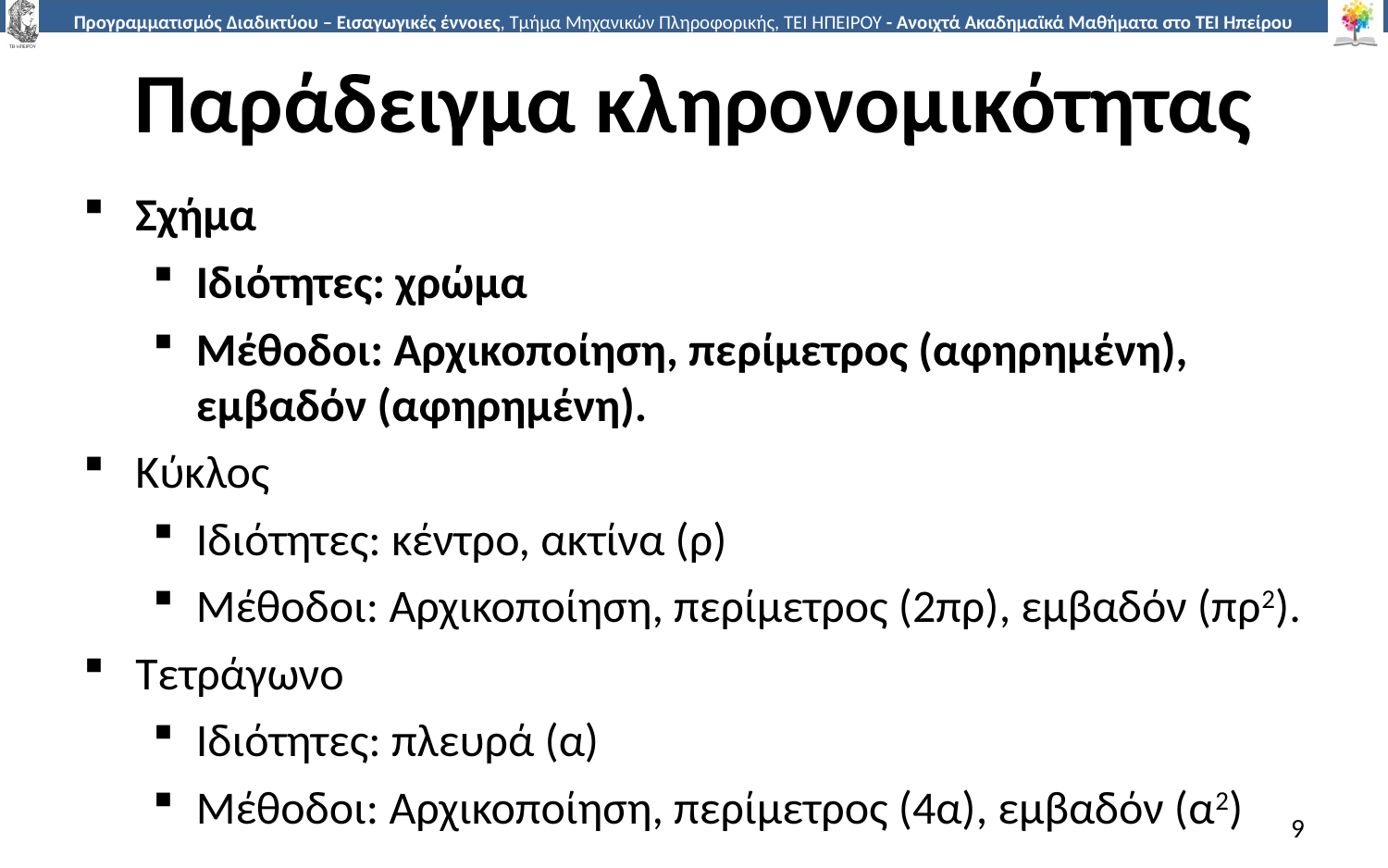

# Παράδειγμα κληρονομικότητας
Σχήμα
Ιδιότητες: χρώμα
Μέθοδοι: Αρχικοποίηση, περίμετρος (αφηρημένη), εμβαδόν (αφηρημένη).
Κύκλος
Ιδιότητες: κέντρο, ακτίνα (ρ)
Μέθοδοι: Αρχικοποίηση, περίμετρος (2πρ), εμβαδόν (πρ2).
Τετράγωνο
Ιδιότητες: πλευρά (α)
Μέθοδοι: Αρχικοποίηση, περίμετρος (4α), εμβαδόν (α2)
9